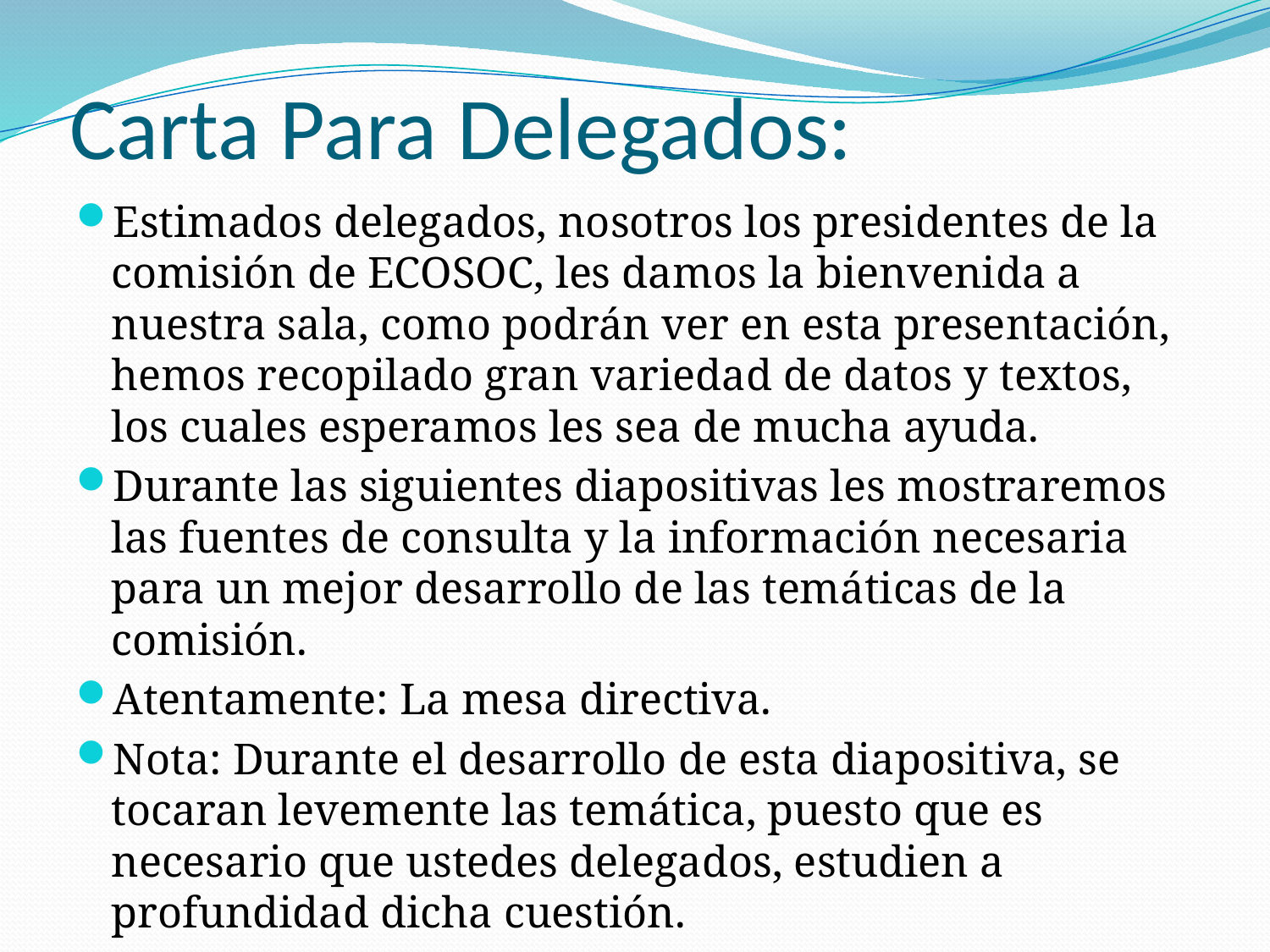

# Carta Para Delegados:
Estimados delegados, nosotros los presidentes de la comisión de ECOSOC, les damos la bienvenida a nuestra sala, como podrán ver en esta presentación, hemos recopilado gran variedad de datos y textos, los cuales esperamos les sea de mucha ayuda.
Durante las siguientes diapositivas les mostraremos las fuentes de consulta y la información necesaria para un mejor desarrollo de las temáticas de la comisión.
Atentamente: La mesa directiva.
Nota: Durante el desarrollo de esta diapositiva, se tocaran levemente las temática, puesto que es necesario que ustedes delegados, estudien a profundidad dicha cuestión.